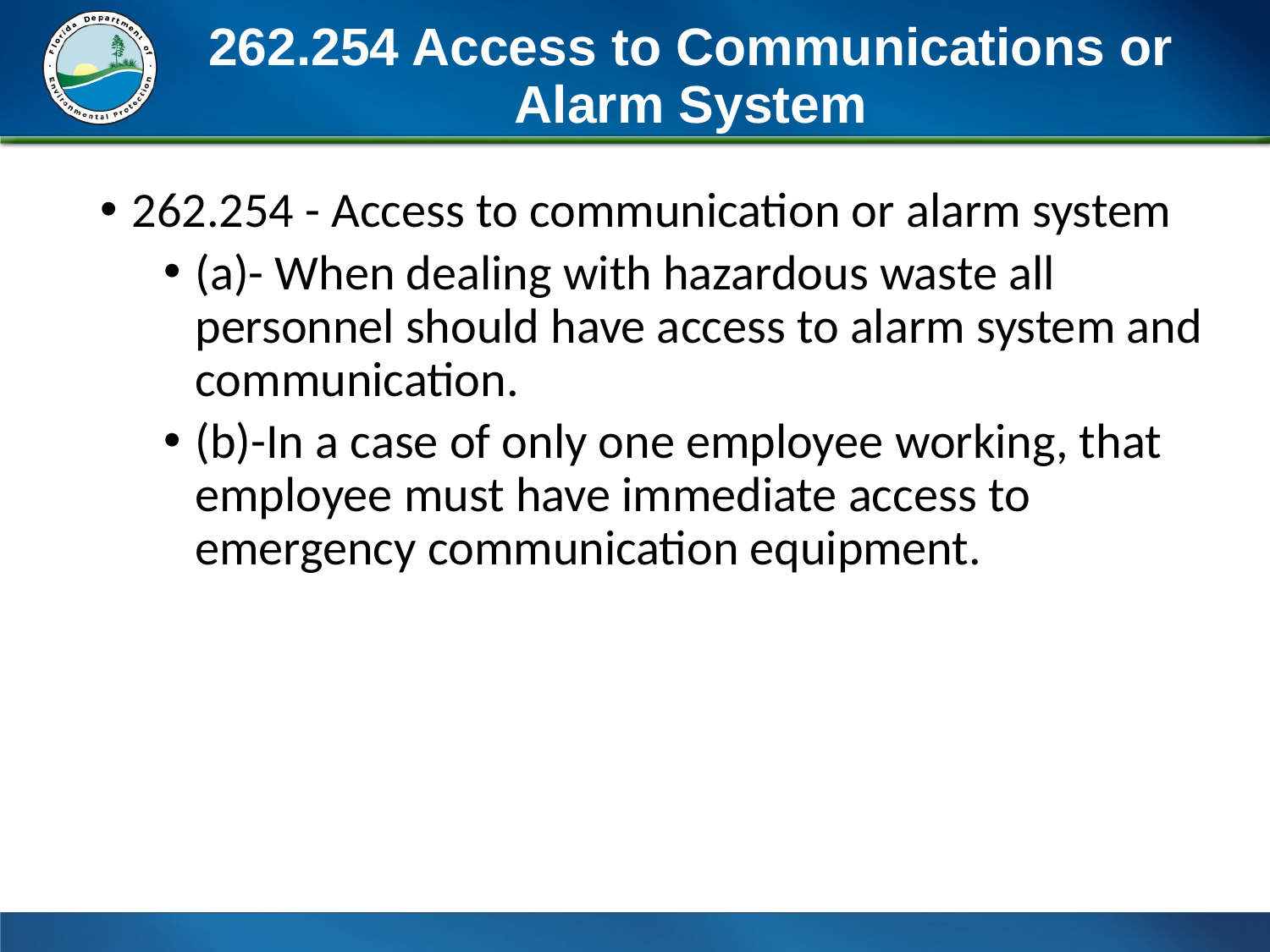

# 262.254 Access to Communications or Alarm System
262.254 - Access to communication or alarm system
(a)- When dealing with hazardous waste all personnel should have access to alarm system and communication.
(b)-In a case of only one employee working, that employee must have immediate access to emergency communication equipment.